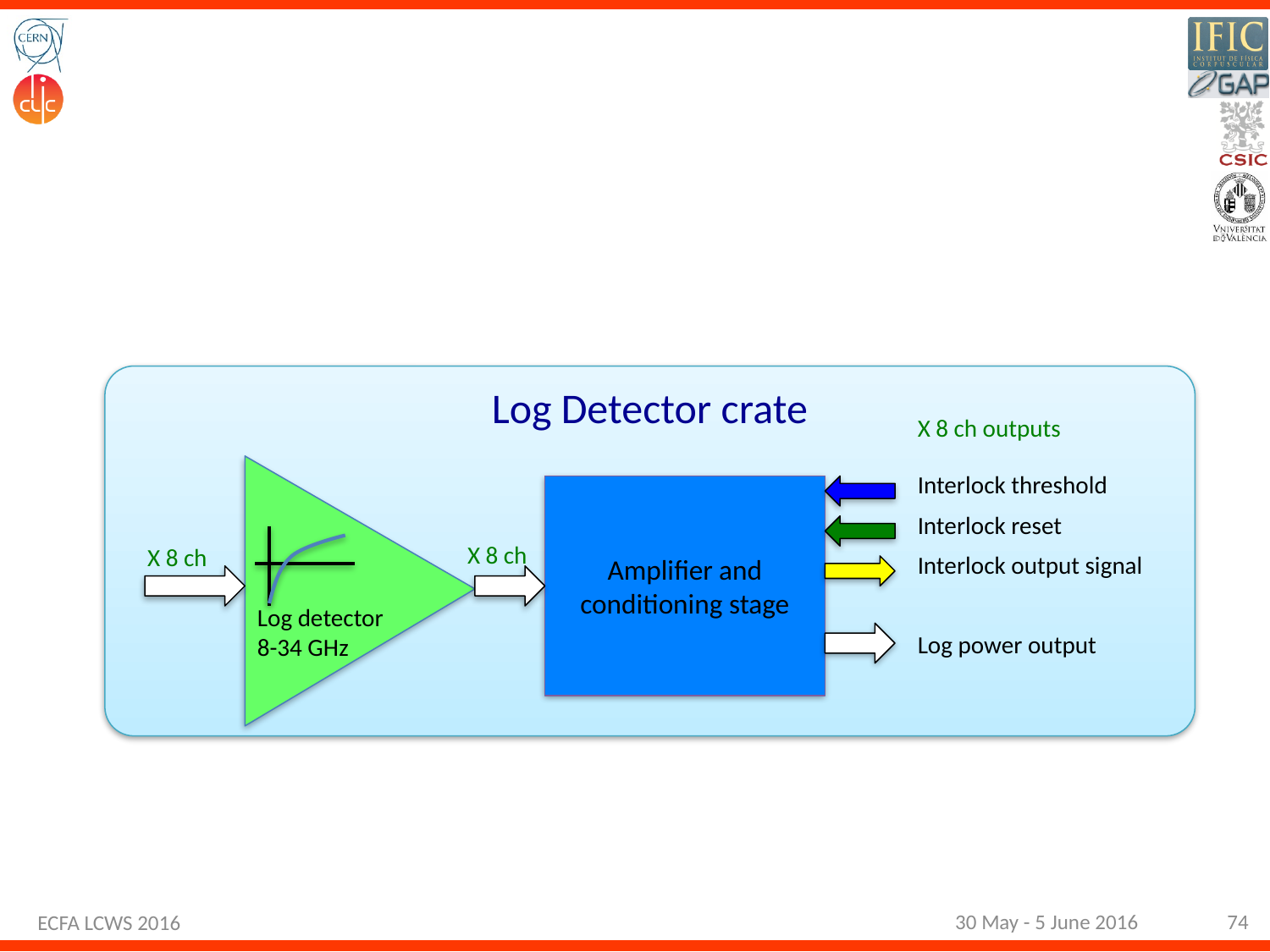

#
Log Detector crate
X 8 ch outputs
Interlock threshold

Amplifier and conditioning stage

Interlock reset

X 8 ch
X 8 ch
Interlock output signal

Log detector
8-34 GHz

Log power output
30 May - 5 June 2016
74
ECFA LCWS 2016